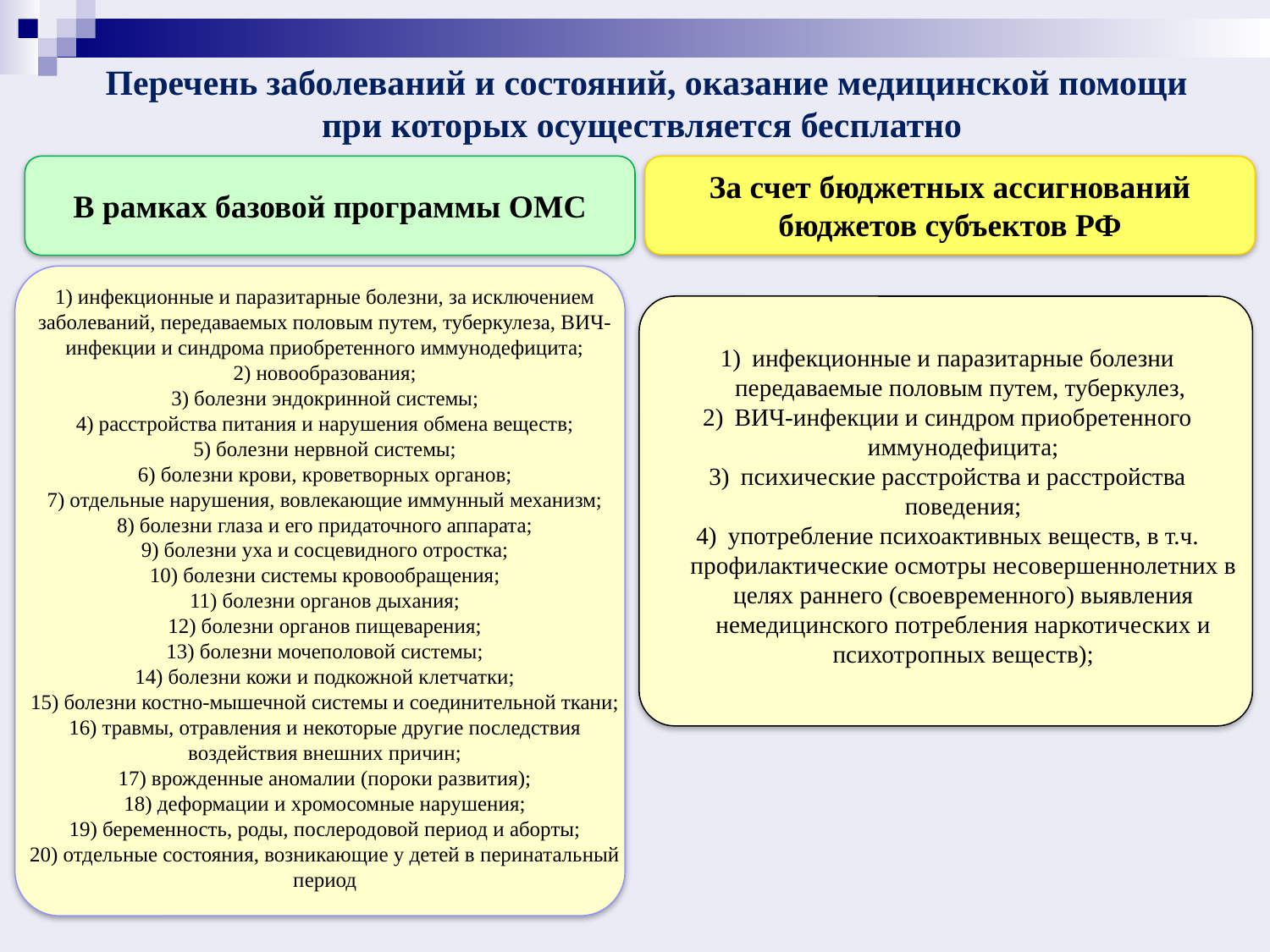

# Перечень заболеваний и состояний, оказание медицинской помощи при которых осуществляется бесплатно
В рамках базовой программы ОМС
За счет бюджетных ассигнований бюджетов субъектов РФ

1) инфекционные и паразитарные болезни, за исключением заболеваний, передаваемых половым путем, туберкулеза, ВИЧ-инфекции и синдрома приобретенного иммунодефицита;
2) новообразования;
3) болезни эндокринной системы;
4) расстройства питания и нарушения обмена веществ;
5) болезни нервной системы;
6) болезни крови, кроветворных органов;
7) отдельные нарушения, вовлекающие иммунный механизм;
8) болезни глаза и его придаточного аппарата;
9) болезни уха и сосцевидного отростка;
10) болезни системы кровообращения;
11) болезни органов дыхания;
12) болезни органов пищеварения;
13) болезни мочеполовой системы;
14) болезни кожи и подкожной клетчатки;
15) болезни костно-мышечной системы и соединительной ткани;
16) травмы, отравления и некоторые другие последствия воздействия внешних причин;
17) врожденные аномалии (пороки развития);
18) деформации и хромосомные нарушения;
19) беременность, роды, послеродовой период и аборты;
20) отдельные состояния, возникающие у детей в перинатальный период

инфекционные и паразитарные болезни передаваемые половым путем, туберкулез,
ВИЧ-инфекции и синдром приобретенного иммунодефицита;
психические расстройства и расстройства поведения;
употребление психоактивных веществ, в т.ч. профилактические осмотры несовершеннолетних в целях раннего (своевременного) выявления немедицинского потребления наркотических и психотропных веществ);